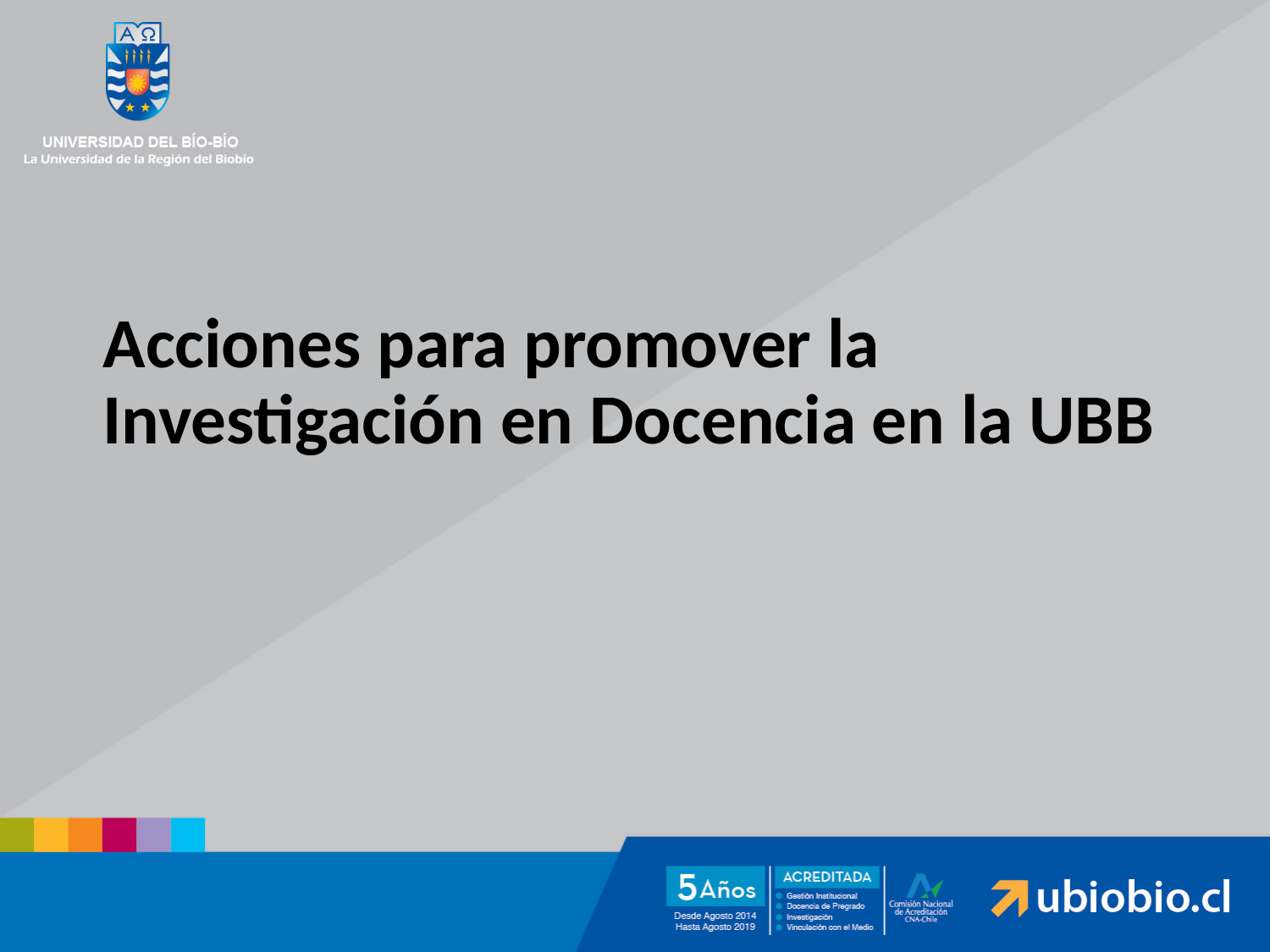

Acciones para promover la Investigación en Docencia en la UBB